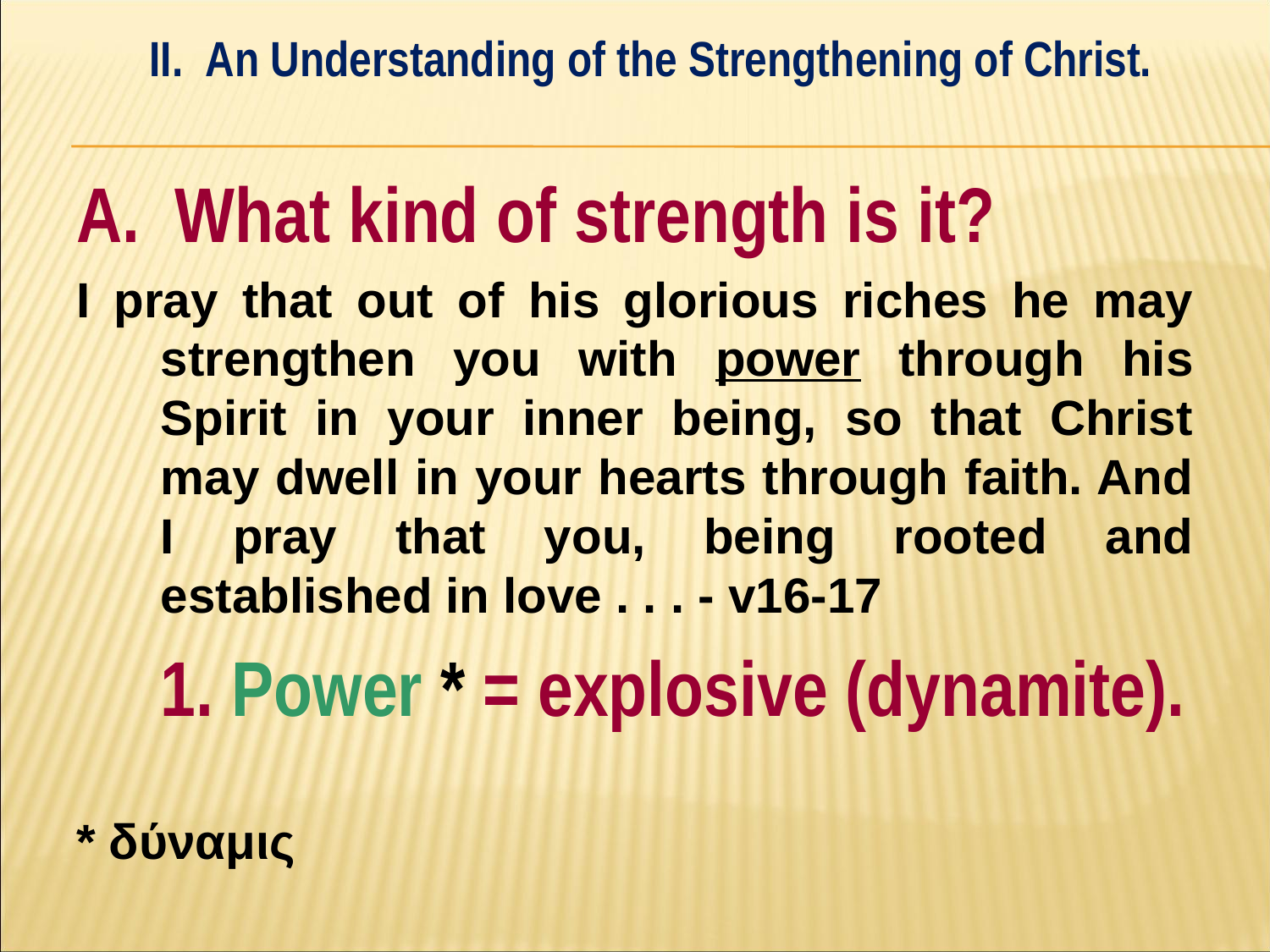

II.  An Understanding of the Strengthening of Christ.
#
A.  What kind of strength is it?
I pray that out of his glorious riches he may strengthen you with power through his Spirit in your inner being, so that Christ may dwell in your hearts through faith. And I pray that you, being rooted and established in love . . . - v16-17
	1. Power * = explosive (dynamite).

* δύναμις